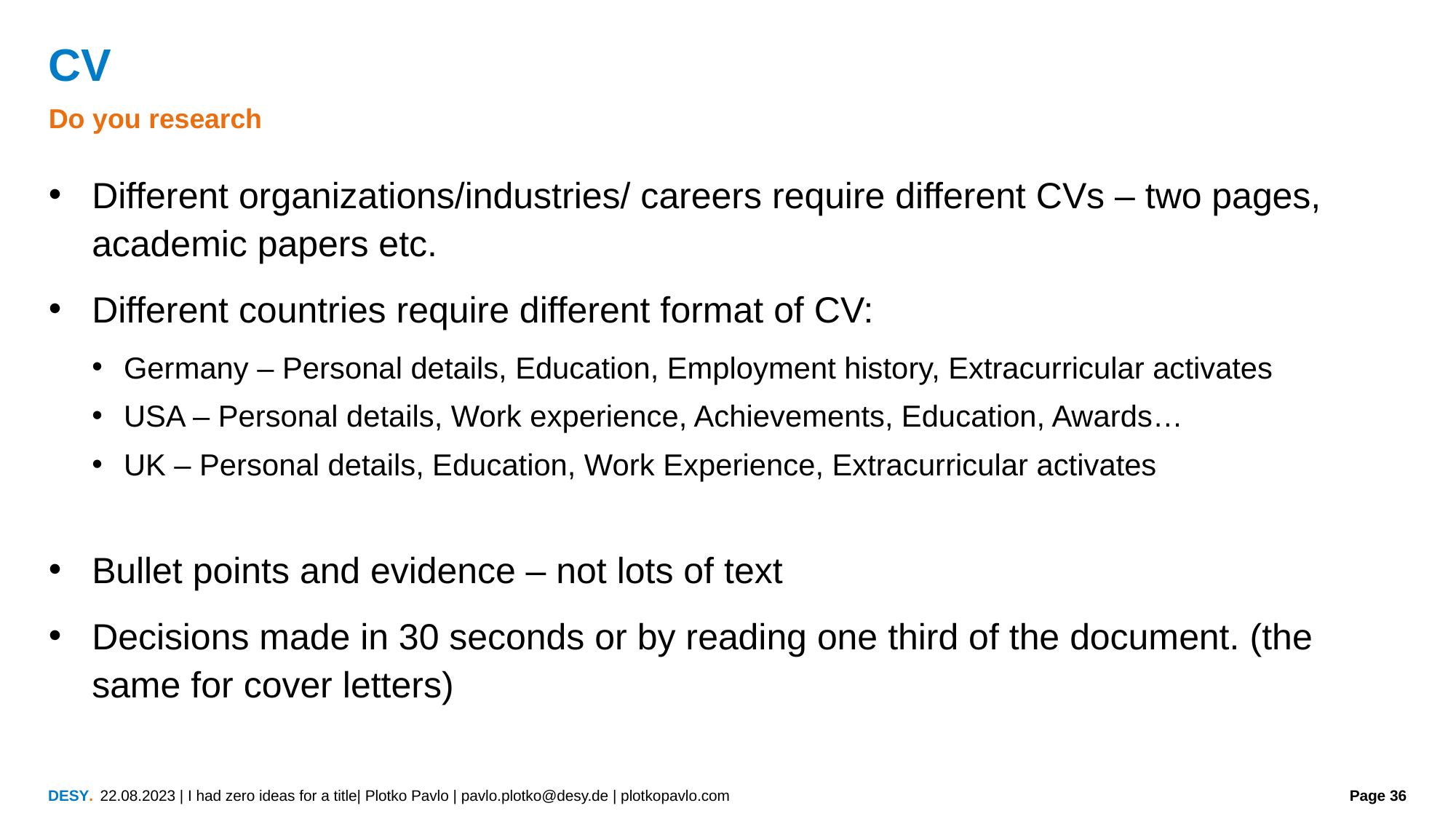

# CV
Do you research
Different organizations/industries/ careers require different CVs – two pages, academic papers etc.
Different countries require different format of CV:
Germany – Personal details, Education, Employment history, Extracurricular activates
USA – Personal details, Work experience, Achievements, Education, Awards…
UK – Personal details, Education, Work Experience, Extracurricular activates

Bullet points and evidence – not lots of text
Decisions made in 30 seconds or by reading one third of the document. (the same for cover letters)
22.08.2023 | I had zero ideas for a title| Plotko Pavlo | pavlo.plotko@desy.de | plotkopavlo.com